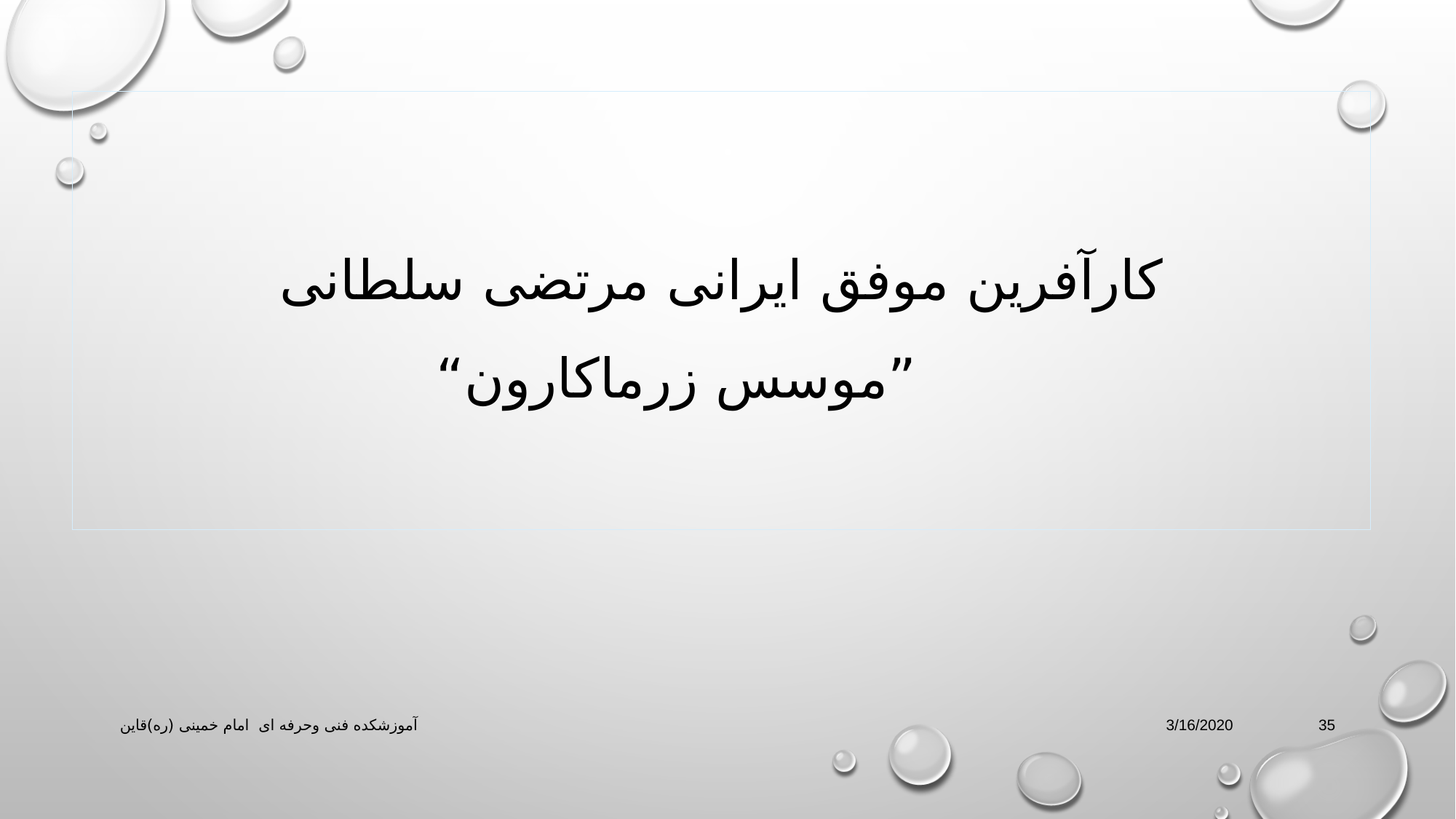

# کارآفرین موفق ایرانی مرتضی سلطانی ”موسس زرماکارون“
آموزشکده فنی وحرفه ای  امام خمینی (ره)قاین
3/16/2020
35